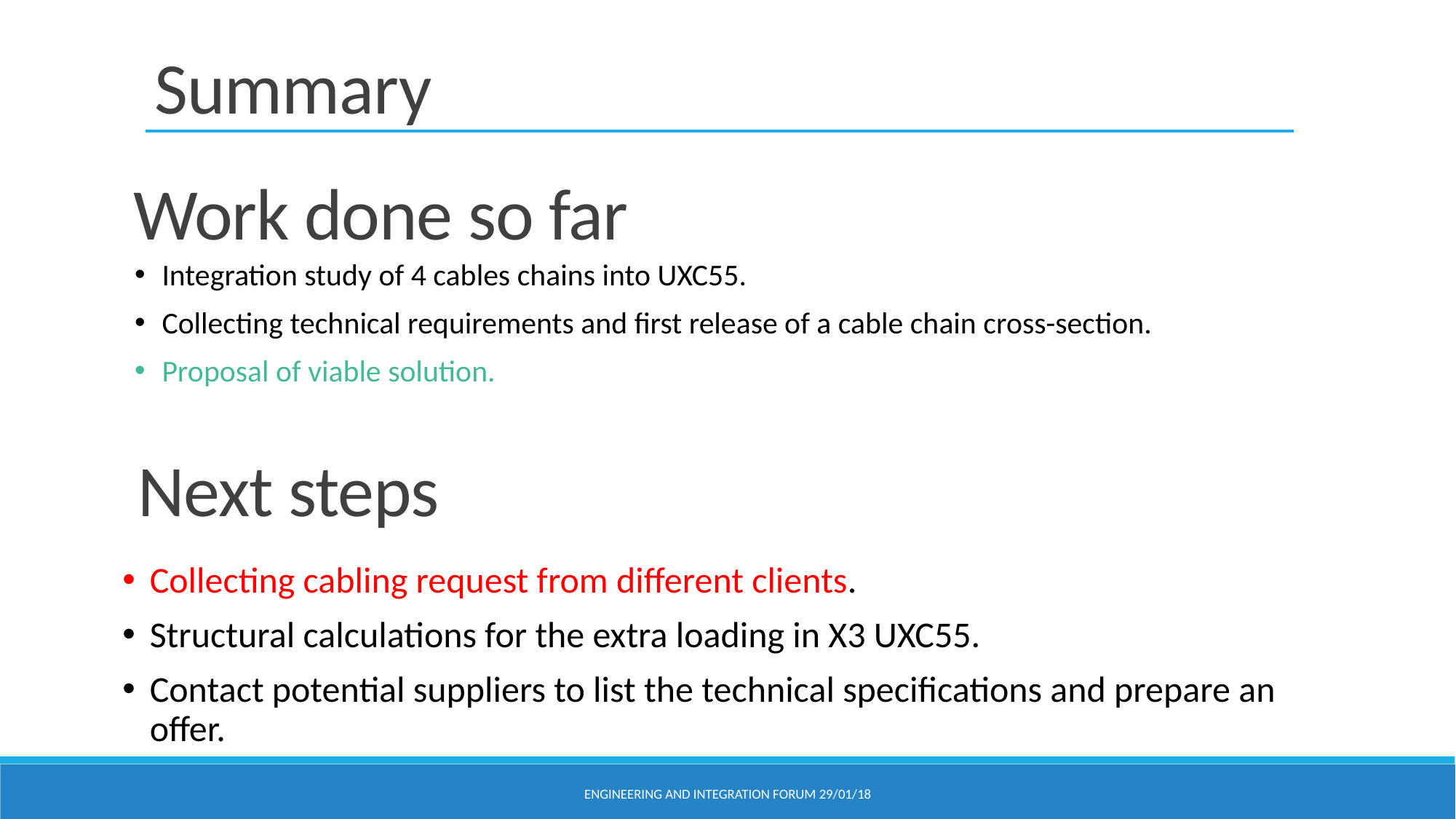

Summary
Work done so far
Integration study of 4 cables chains into UXC55.
Collecting technical requirements and first release of a cable chain cross-section.
Proposal of viable solution.

Next steps
Collecting cabling request from different clients.
Structural calculations for the extra loading in X3 UXC55.
Contact potential suppliers to list the technical specifications and prepare an offer.

Engineering and Integration Forum 29/01/18